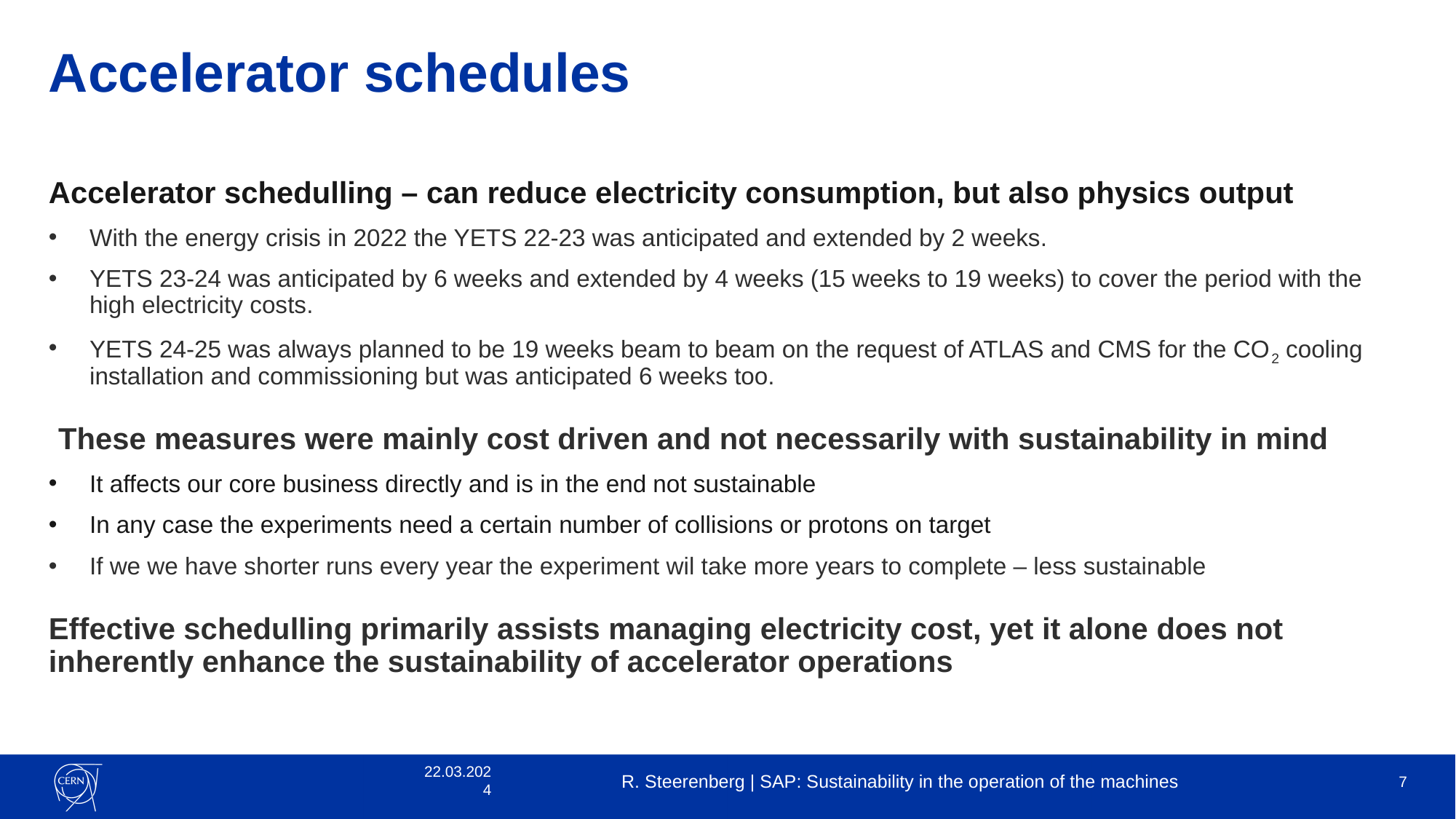

# Accelerator schedules
Accelerator schedulling – can reduce electricity consumption, but also physics output
With the energy crisis in 2022 the YETS 22-23 was anticipated and extended by 2 weeks.
YETS 23-24 was anticipated by 6 weeks and extended by 4 weeks (15 weeks to 19 weeks) to cover the period with the high electricity costs.
YETS 24-25 was always planned to be 19 weeks beam to beam on the request of ATLAS and CMS for the CO2 cooling installation and commissioning but was anticipated 6 weeks too.
These measures were mainly cost driven and not necessarily with sustainability in mind
It affects our core business directly and is in the end not sustainable
In any case the experiments need a certain number of collisions or protons on target
If we we have shorter runs every year the experiment wil take more years to complete – less sustainable
Effective schedulling primarily assists managing electricity cost, yet it alone does not inherently enhance the sustainability of accelerator operations
22.03.2024
R. Steerenberg | SAP: Sustainability in the operation of the machines
7